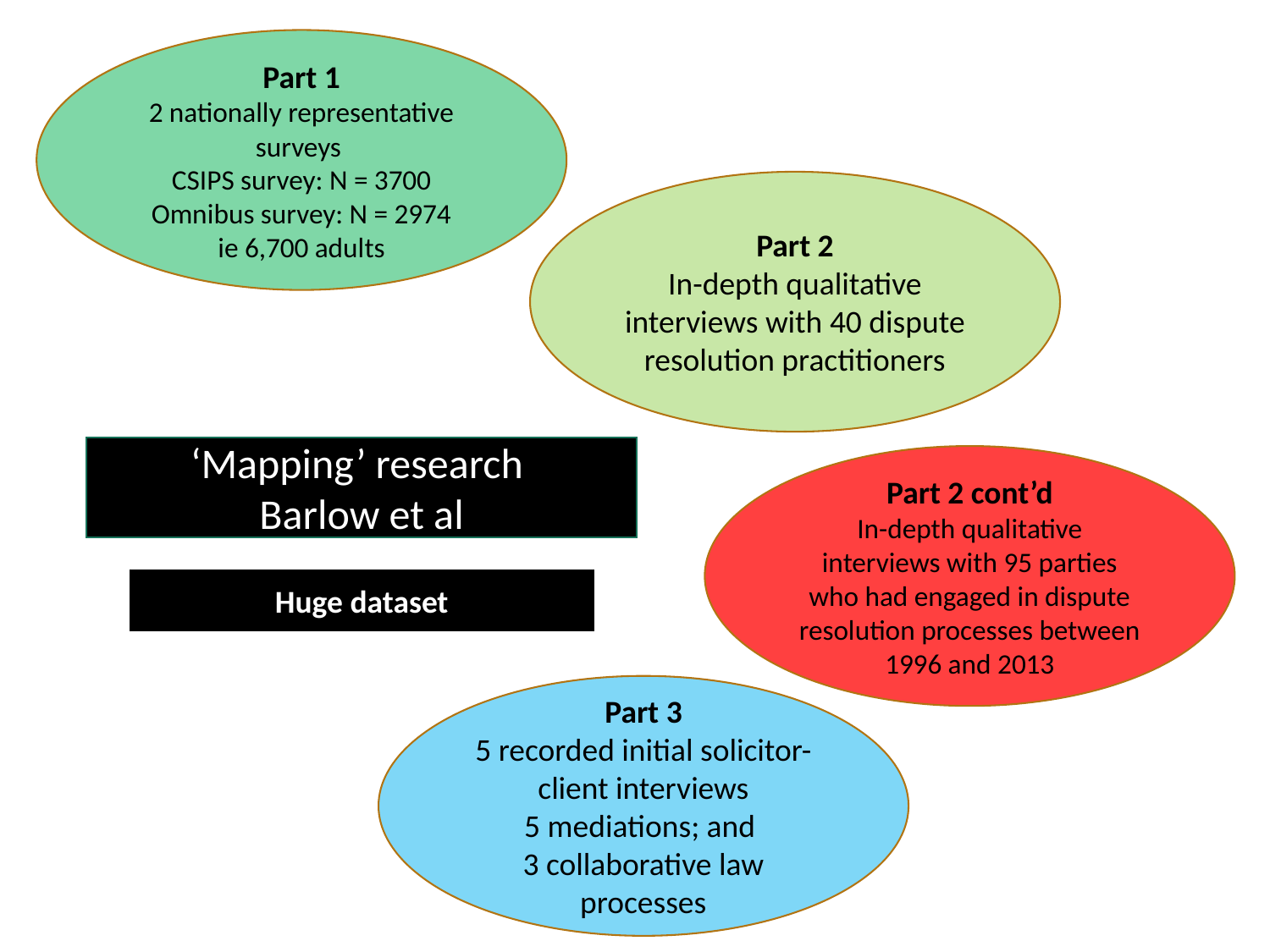

Part 1
2 nationally representative surveys
CSIPS survey: N = 3700
Omnibus survey: N = 2974
ie 6,700 adults
Part 2
In-depth qualitative interviews with 40 dispute resolution practitioners
‘Mapping’ research
Barlow et al
Part 2 cont’d
In-depth qualitative interviews with 95 parties who had engaged in dispute resolution processes between 1996 and 2013
Huge dataset
Part 3
5 recorded initial solicitor-client interviews
5 mediations; and
3 collaborative law processes